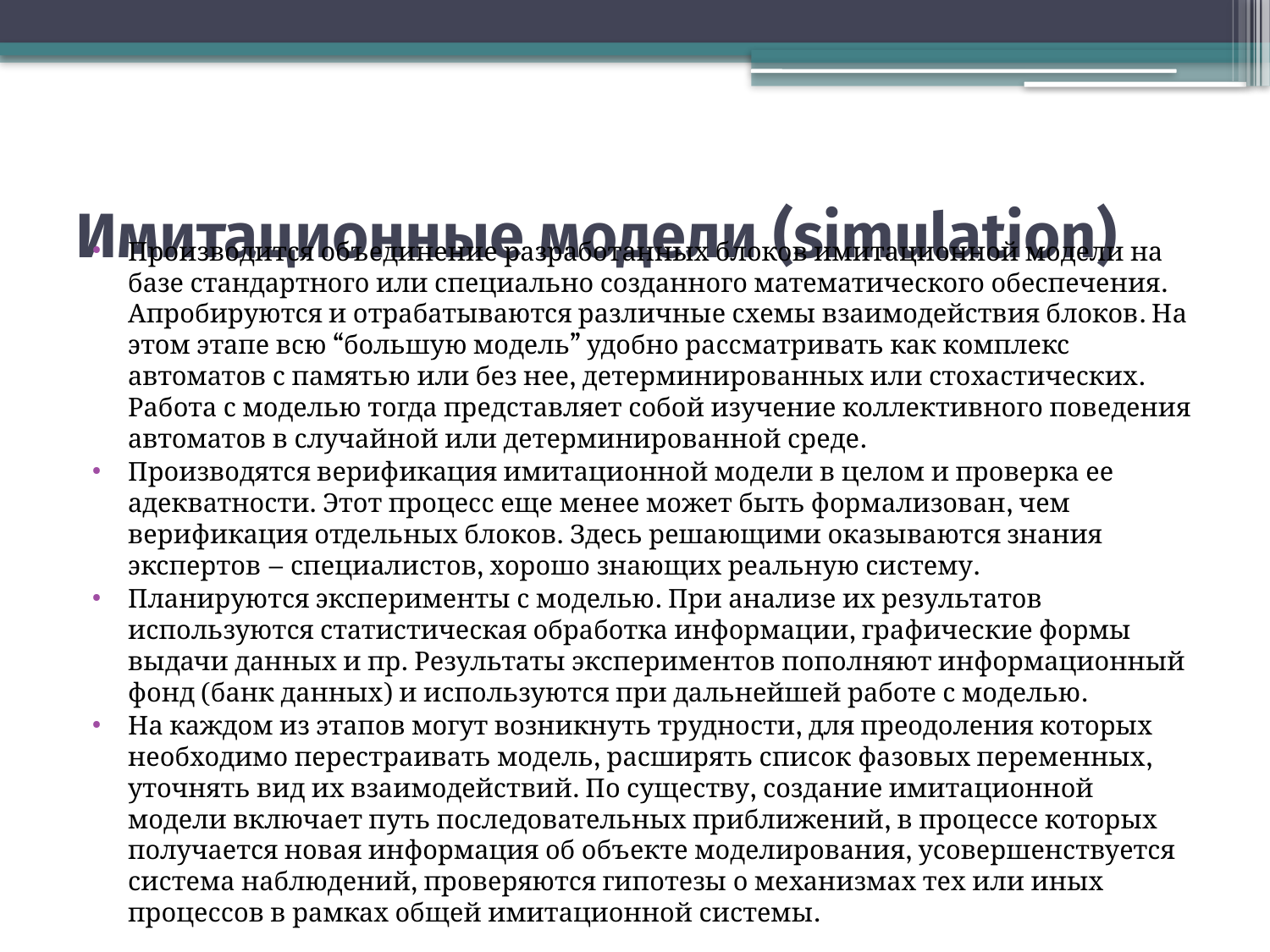

# Имитационные модели (simulation)
Производится объединение разработанных блоков имитационной модели на базе стандартного или специально созданного математического обеспечения. Апробируются и отрабатываются различные схемы взаимодействия блоков. На этом этапе всю “большую модель” удобно рассматривать как комплекс автоматов с памятью или без нее, детерминированных или стохастических. Работа с моделью тогда представляет собой изучение коллективного поведения автоматов в случайной или детерминированной среде.
Производятся верификация имитационной модели в целом и проверка ее адекватности. Этот процесс еще менее может быть формализован, чем верификация отдельных блоков. Здесь решающими оказываются знания экспертов – специалистов, хорошо знающих реальную систему.
Планируются эксперименты с моделью. При анализе их результатов используются статистическая обработка информации, графические формы выдачи данных и пр. Результаты экспериментов пополняют информационный фонд (банк данных) и используются при дальнейшей работе с моделью.
На каждом из этапов могут возникнуть трудности, для преодоления которых необходимо перестраивать модель, расширять список фазовых переменных, уточнять вид их взаимодействий. По существу, создание имитационной модели включает путь последовательных приближений, в процессе которых получается новая информация об объекте моделирования, усовершенствуется система наблюдений, проверяются гипотезы о механизмах тех или иных процессов в рамках общей имитационной системы.